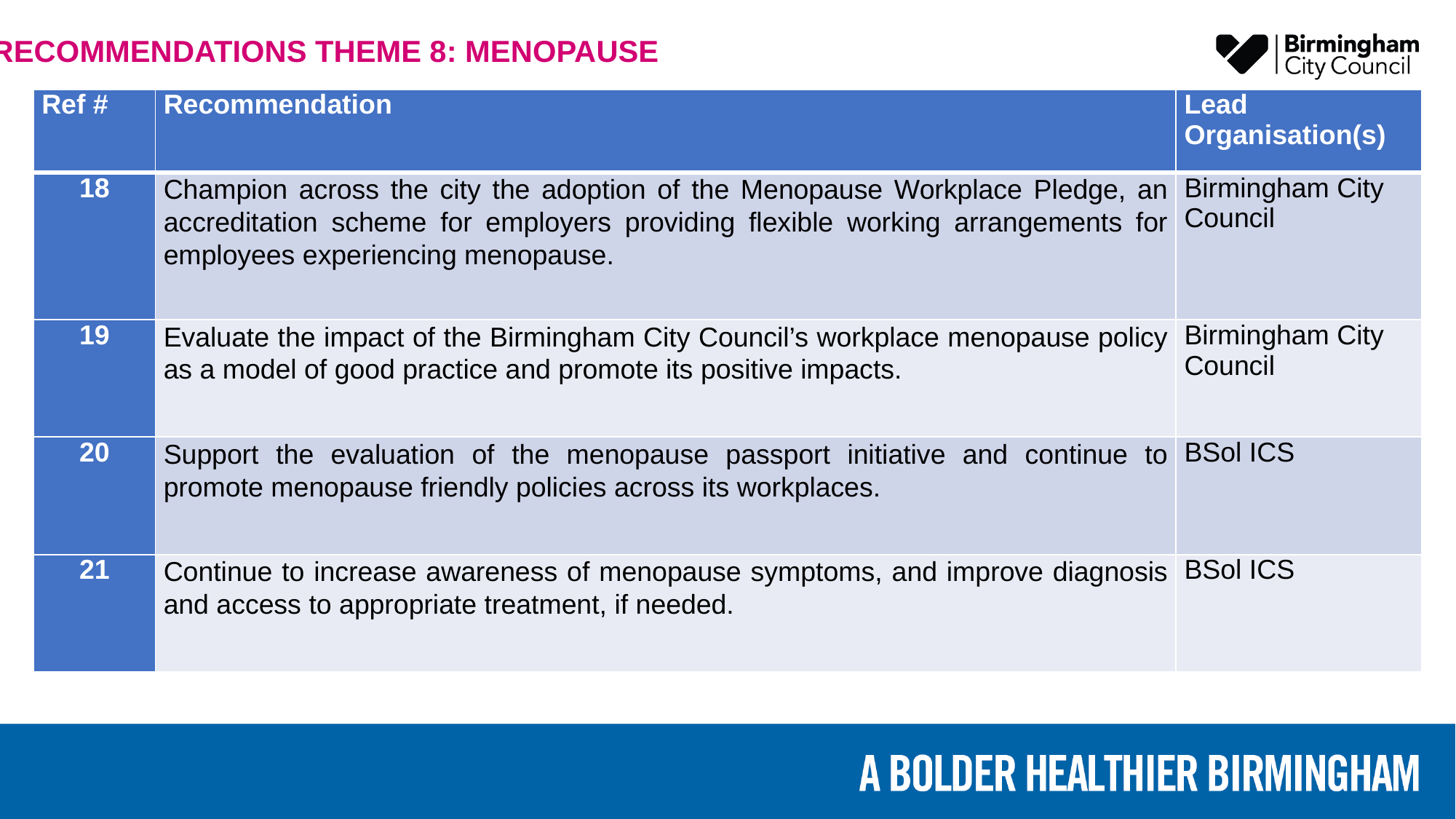

# Recommendations: Menopause theme
RECOMMENDATIONS THEME 8: MENOPAUSE

| Ref # | Recommendation | Lead Organisation(s) |
| --- | --- | --- |
| 18 | Champion across the city the adoption of the Menopause Workplace Pledge, an accreditation scheme for employers providing flexible working arrangements for employees experiencing menopause. | Birmingham City Council |
| 19 | Evaluate the impact of the Birmingham City Council’s workplace menopause policy as a model of good practice and promote its positive impacts. | Birmingham City Council |
| 20 | Support the evaluation of the menopause passport initiative and continue to promote menopause friendly policies across its workplaces. | BSol ICS |
| 21 | Continue to increase awareness of menopause symptoms, and improve diagnosis and access to appropriate treatment, if needed. | BSol ICS |